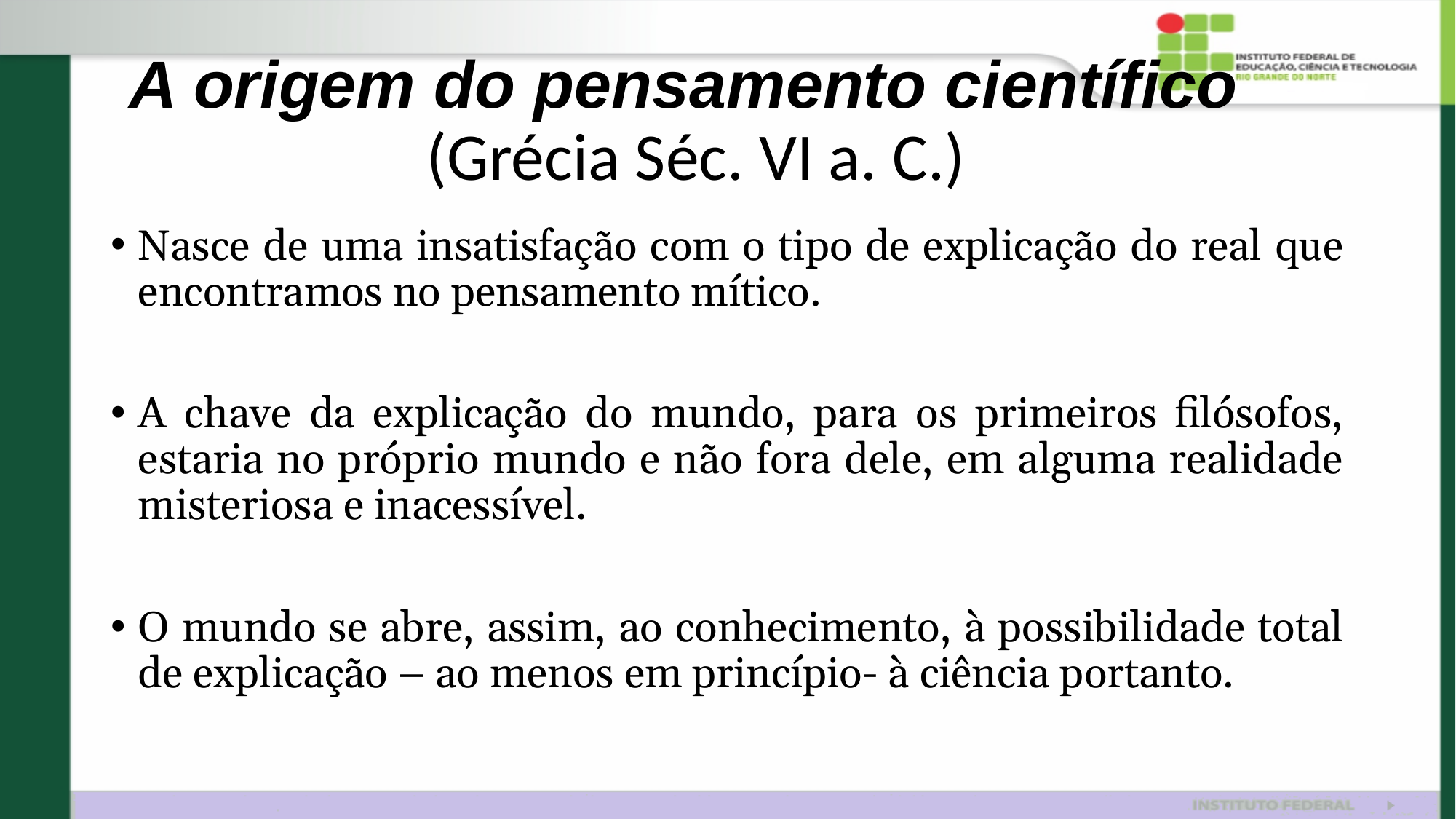

# A origem do pensamento científico (Grécia Séc. VI a. C.)
Nasce de uma insatisfação com o tipo de explicação do real que encontramos no pensamento mítico.

A chave da explicação do mundo, para os primeiros filósofos, estaria no próprio mundo e não fora dele, em alguma realidade misteriosa e inacessível.

O mundo se abre, assim, ao conhecimento, à possibilidade total de explicação – ao menos em princípio- à ciência portanto.